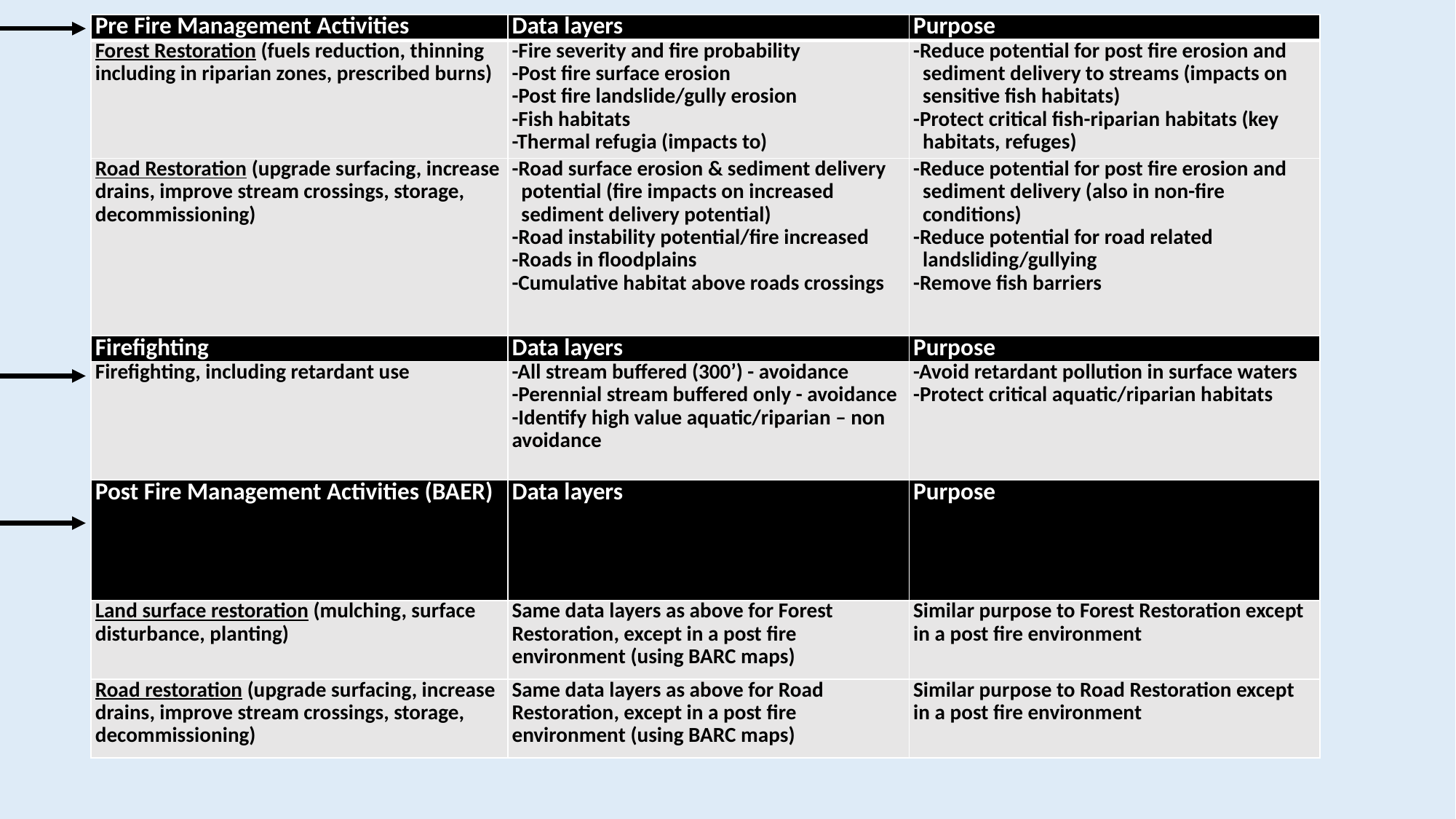

| Pre Fire Management Activities | Data layers | Purpose |
| --- | --- | --- |
| Forest Restoration (fuels reduction, thinning including in riparian zones, prescribed burns) | -Fire severity and fire probability -Post fire surface erosion -Post fire landslide/gully erosion -Fish habitats -Thermal refugia (impacts to) | -Reduce potential for post fire erosion and sediment delivery to streams (impacts on sensitive fish habitats) -Protect critical fish-riparian habitats (key habitats, refuges) |
| Road Restoration (upgrade surfacing, increase drains, improve stream crossings, storage, decommissioning) | -Road surface erosion & sediment delivery potential (fire impacts on increased sediment delivery potential) -Road instability potential/fire increased -Roads in floodplains -Cumulative habitat above roads crossings | -Reduce potential for post fire erosion and sediment delivery (also in non-fire conditions) -Reduce potential for road related landsliding/gullying -Remove fish barriers |
| Firefighting | Data layers | Purpose |
| Firefighting, including retardant use | -All stream buffered (300’) - avoidance -Perennial stream buffered only - avoidance -Identify high value aquatic/riparian – non avoidance | -Avoid retardant pollution in surface waters -Protect critical aquatic/riparian habitats |
| Post Fire Management Activities (BAER) | Data layers | Purpose |
| Land surface restoration (mulching, surface disturbance, planting) | Same data layers as above for Forest Restoration, except in a post fire environment (using BARC maps) | Similar purpose to Forest Restoration except in a post fire environment |
| Road restoration (upgrade surfacing, increase drains, improve stream crossings, storage, decommissioning) | Same data layers as above for Road Restoration, except in a post fire environment (using BARC maps) | Similar purpose to Road Restoration except in a post fire environment |